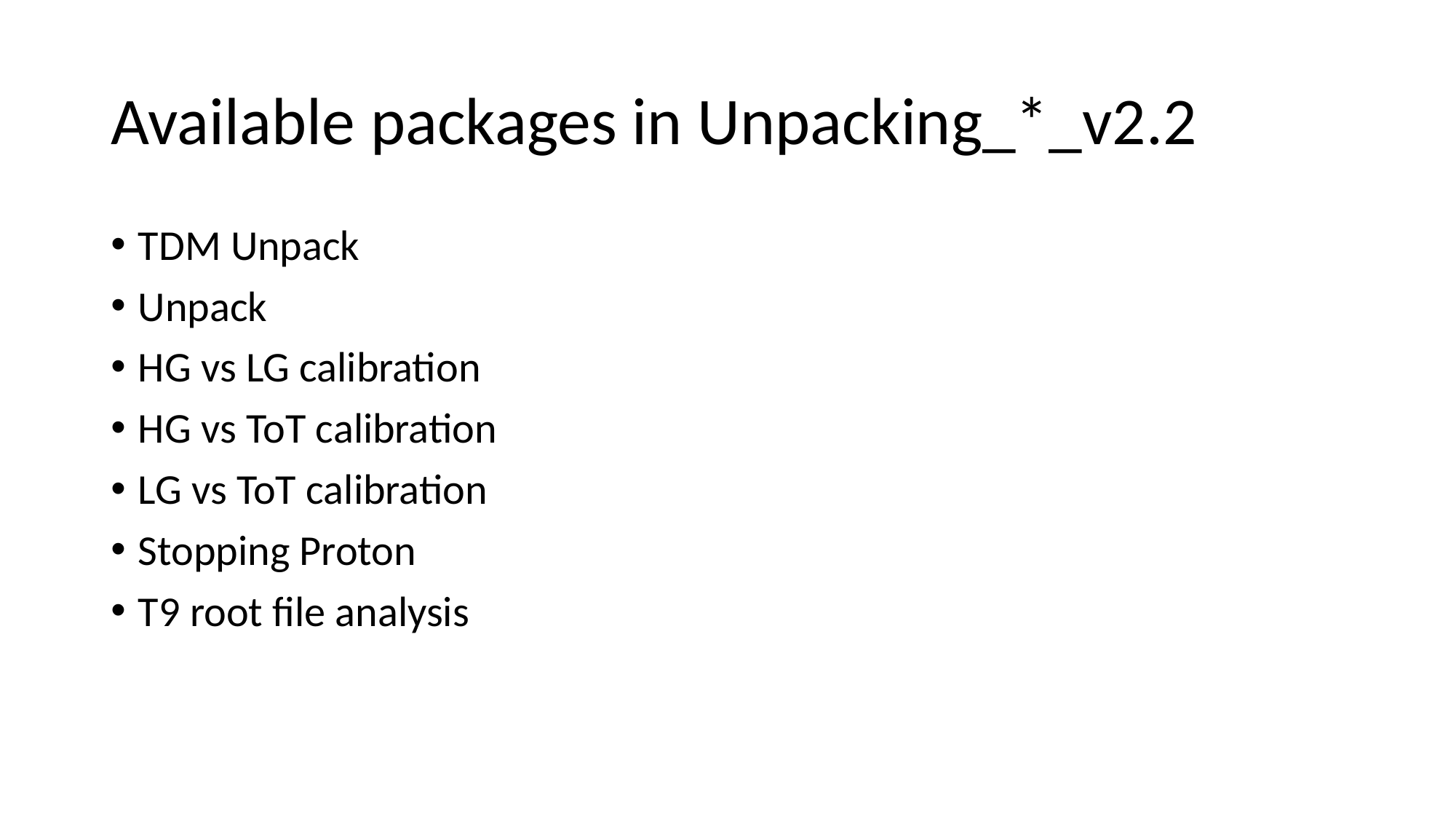

# Available packages in Unpacking_*_v2.2
TDM Unpack
Unpack
HG vs LG calibration
HG vs ToT calibration
LG vs ToT calibration
Stopping Proton
T9 root file analysis